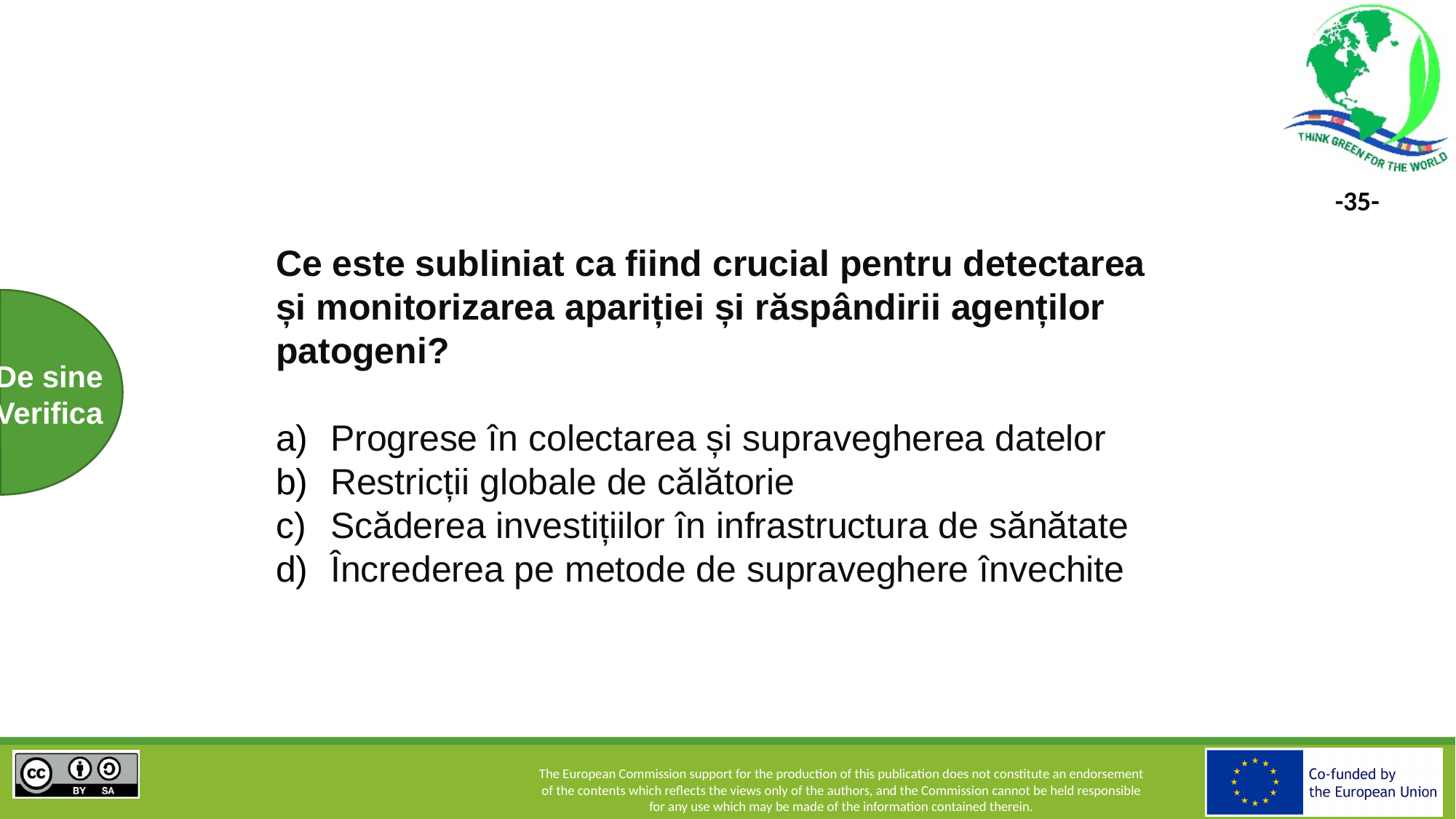

Ce este subliniat ca fiind crucial pentru detectarea și monitorizarea apariției și răspândirii agenților patogeni?

Progrese în colectarea și supravegherea datelor
Restricții globale de călătorie
Scăderea investițiilor în infrastructura de sănătate
Încrederea pe metode de supraveghere învechite

De sine
Verifica